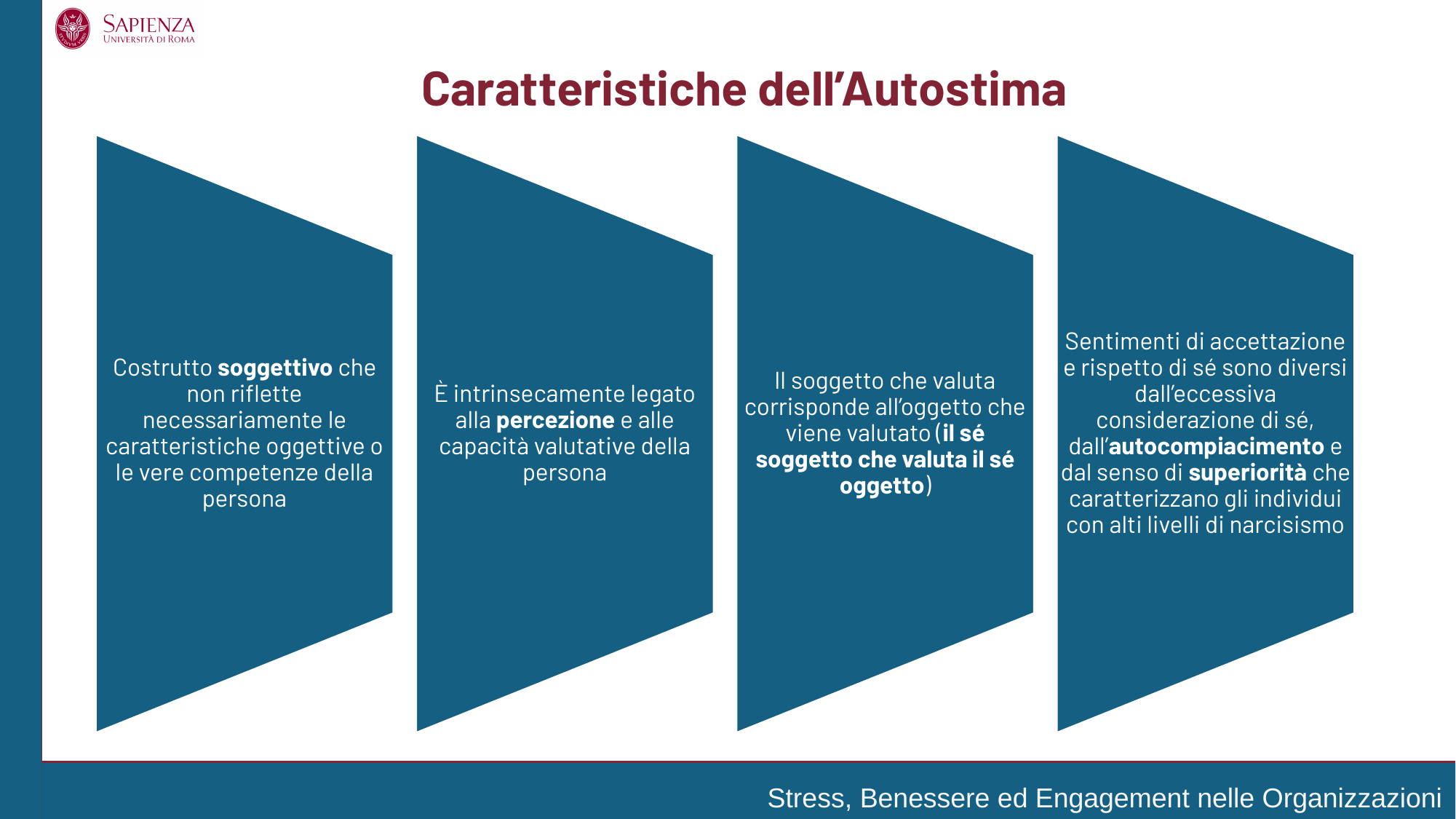

Caratteristiche dell’Autostima
Costrutto soggettivo che non riflette necessariamente le caratteristiche oggettive o le vere competenze della persona
È intrinsecamente legato alla percezione e alle capacità valutative della persona
Il soggetto che valuta corrisponde all’oggetto che viene valutato (il sé soggetto che valuta il sé oggetto)
Sentimenti di accettazione e rispetto di sé sono diversi dall’eccessiva considerazione di sé, dall’autocompiacimento e dal senso di superiorità che caratterizzano gli individui con alti livelli di narcisismo